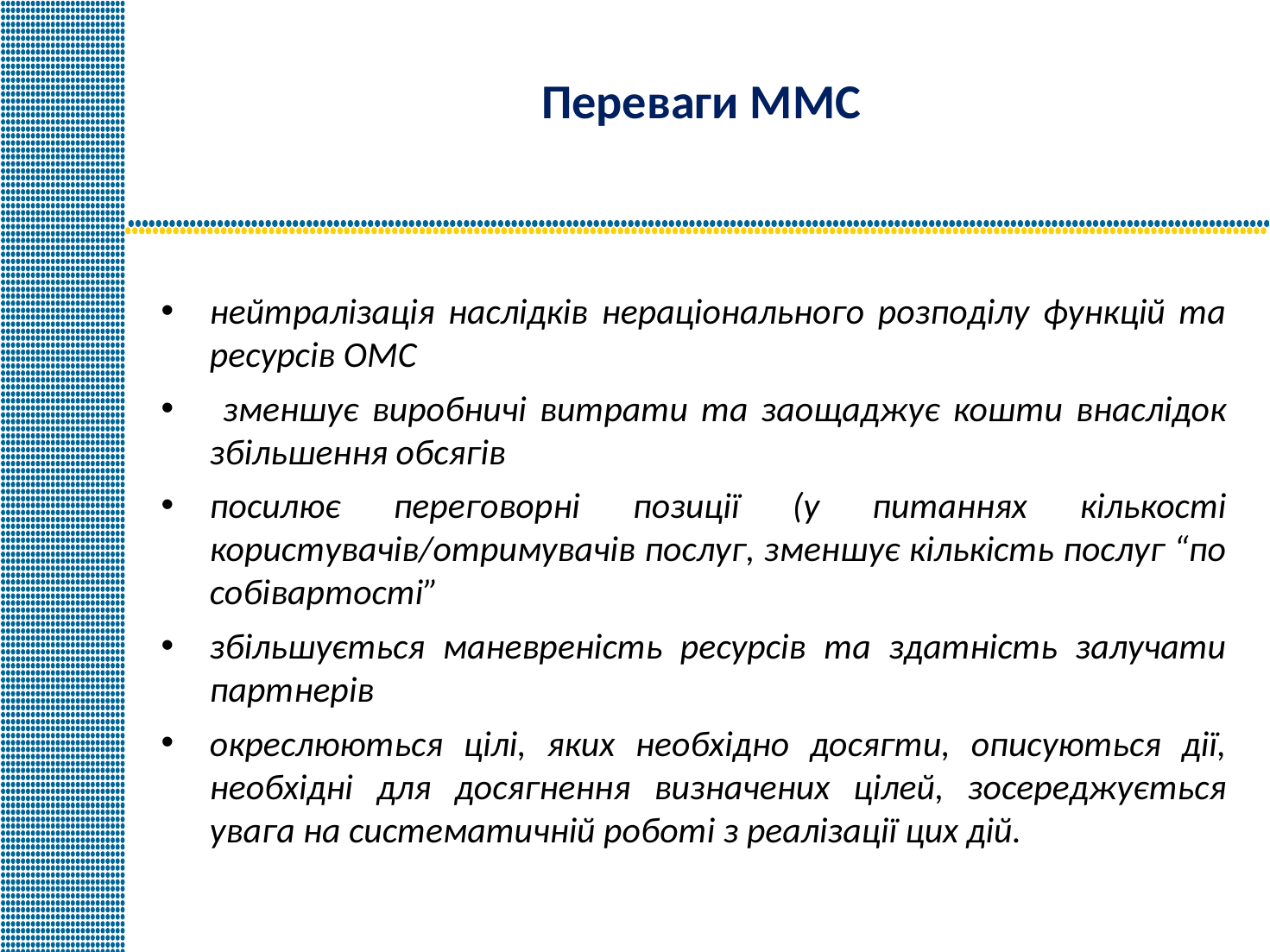

# Переваги ММС
нейтралізація наслідків нераціонального розподілу функцій та ресурсів ОМС
 зменшує виробничі витрати та заощаджує кошти внаслідок збільшення обсягів
посилює переговорні позиції (у питаннях кількості користувачів/отримувачів послуг, зменшує кількість послуг “по собівартості”
збільшується маневреність ресурсів та здатність залучати партнерів
окреслюються цілі, яких необхідно досягти, описуються дії, необхідні для досягнення визначених цілей, зосереджується увага на систематичній роботі з реалізації цих дій.